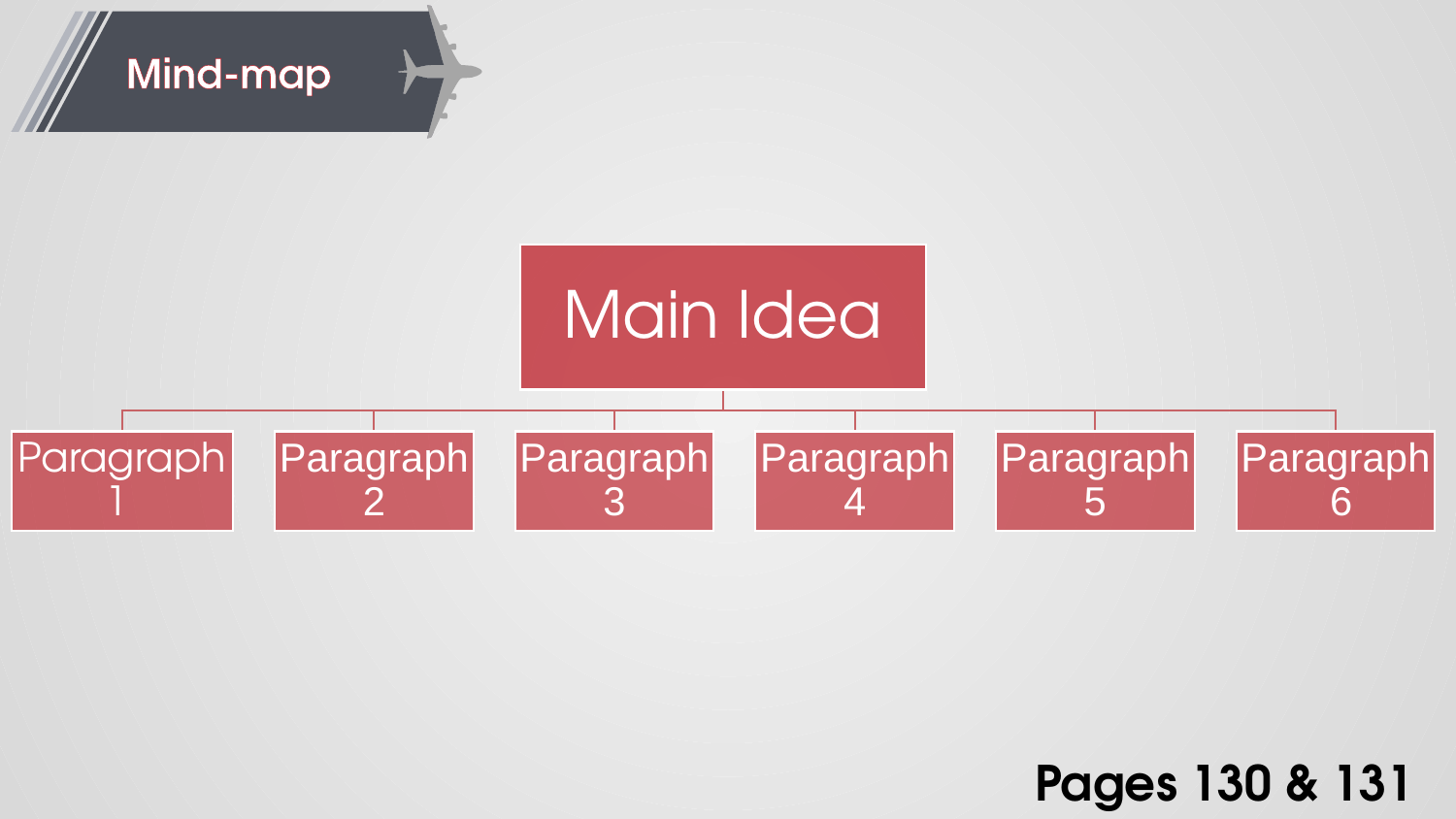

Mind-map
Main Idea
Paragraph 1
Paragraph 2
Paragraph 3
Paragraph4
Paragraph 5
Paragraph  6
Pages 130 & 131